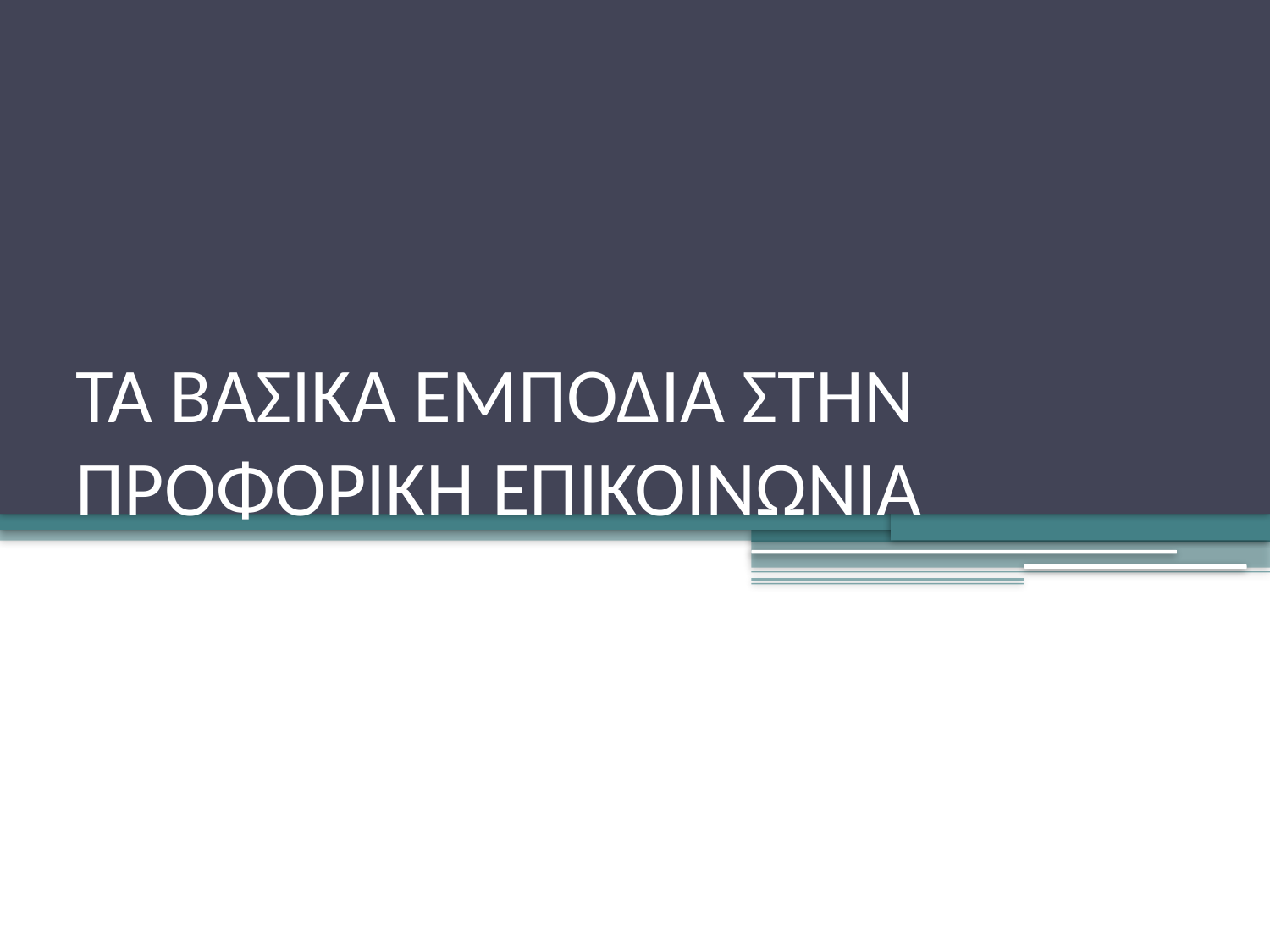

# ΤΑ ΒΑΣΙΚΑ ΕΜΠΟΔΙΑ ΣΤΗΝ ΠΡΟΦΟΡΙΚΗ ΕΠΙΚΟΙΝΩΝΙΑ